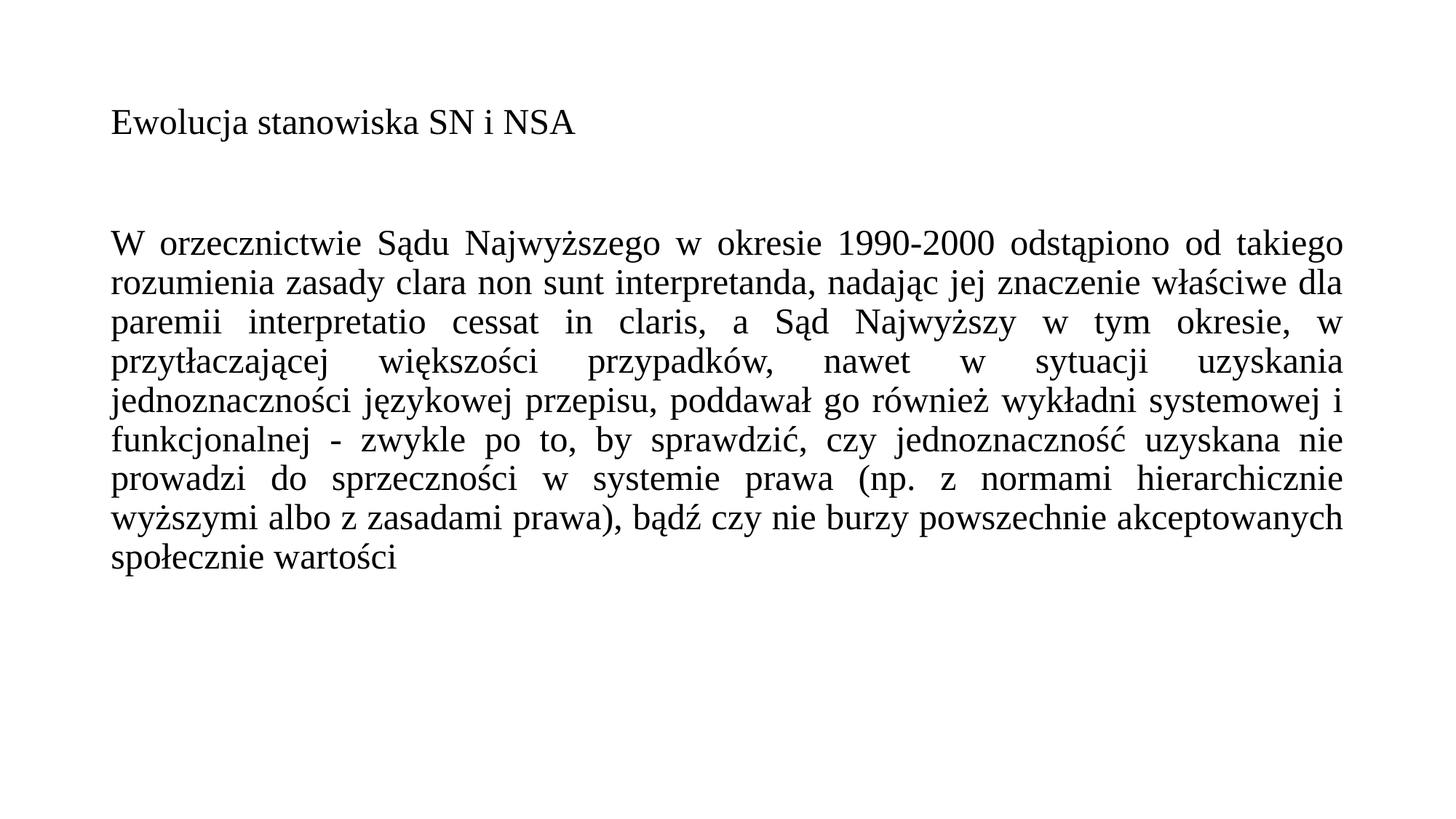

# Ewolucja stanowiska SN i NSA
W orzecznictwie Sądu Najwyższego w okresie 1990-2000 odstąpiono od takiego rozumienia zasady clara non sunt interpretanda, nadając jej znaczenie właściwe dla paremii interpretatio cessat in claris, a Sąd Najwyższy w tym okresie, w przytłaczającej większości przypadków, nawet w sytuacji uzyskania jednoznaczności językowej przepisu, poddawał go również wykładni systemowej i funkcjonalnej - zwykle po to, by sprawdzić, czy jednoznaczność uzyskana nie prowadzi do sprzeczności w systemie prawa (np. z normami hierarchicznie wyższymi albo z zasadami prawa), bądź czy nie burzy powszechnie akceptowanych społecznie wartości